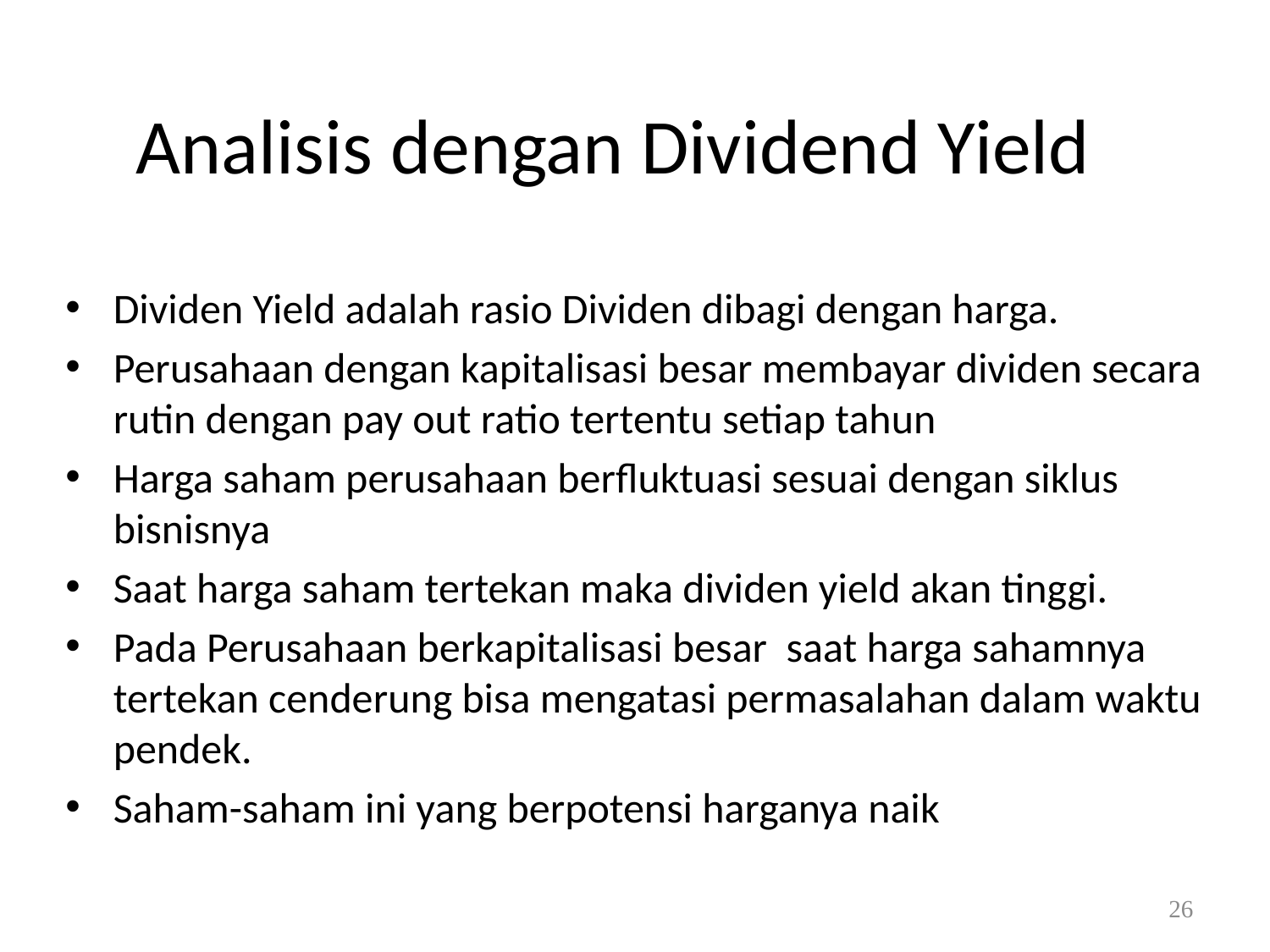

# Analisis dengan Dividend Yield
Dividen Yield adalah rasio Dividen dibagi dengan harga.
Perusahaan dengan kapitalisasi besar membayar dividen secara rutin dengan pay out ratio tertentu setiap tahun
Harga saham perusahaan berfluktuasi sesuai dengan siklus bisnisnya
Saat harga saham tertekan maka dividen yield akan tinggi.
Pada Perusahaan berkapitalisasi besar  saat harga sahamnya tertekan cenderung bisa mengatasi permasalahan dalam waktu pendek.
Saham-saham ini yang berpotensi harganya naik

26